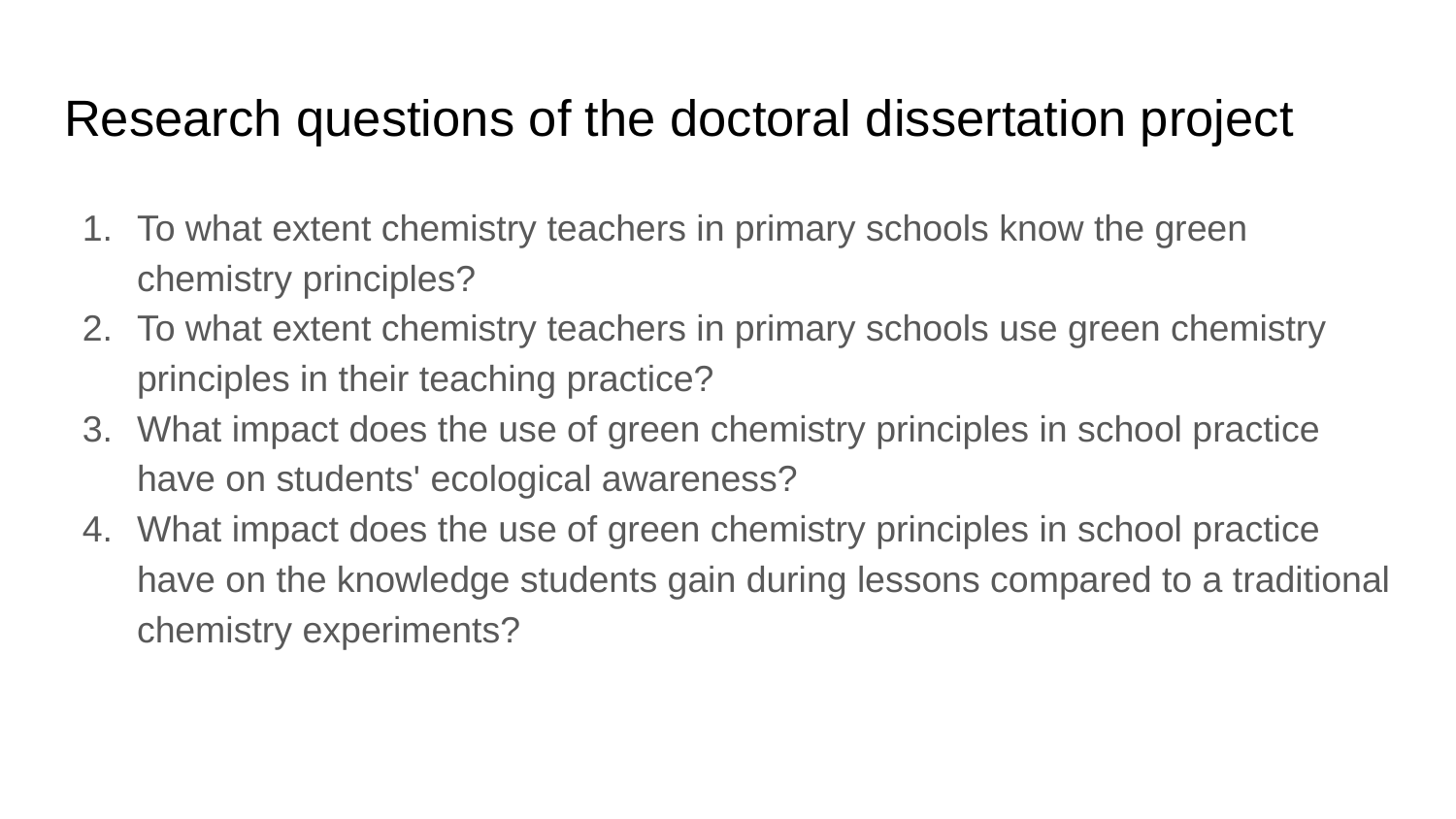

# Research questions of the doctoral dissertation project
To what extent chemistry teachers in primary schools know the green chemistry principles?
To what extent chemistry teachers in primary schools use green chemistry principles in their teaching practice?
What impact does the use of green chemistry principles in school practice have on students' ecological awareness?
What impact does the use of green chemistry principles in school practice have on the knowledge students gain during lessons compared to a traditional chemistry experiments?